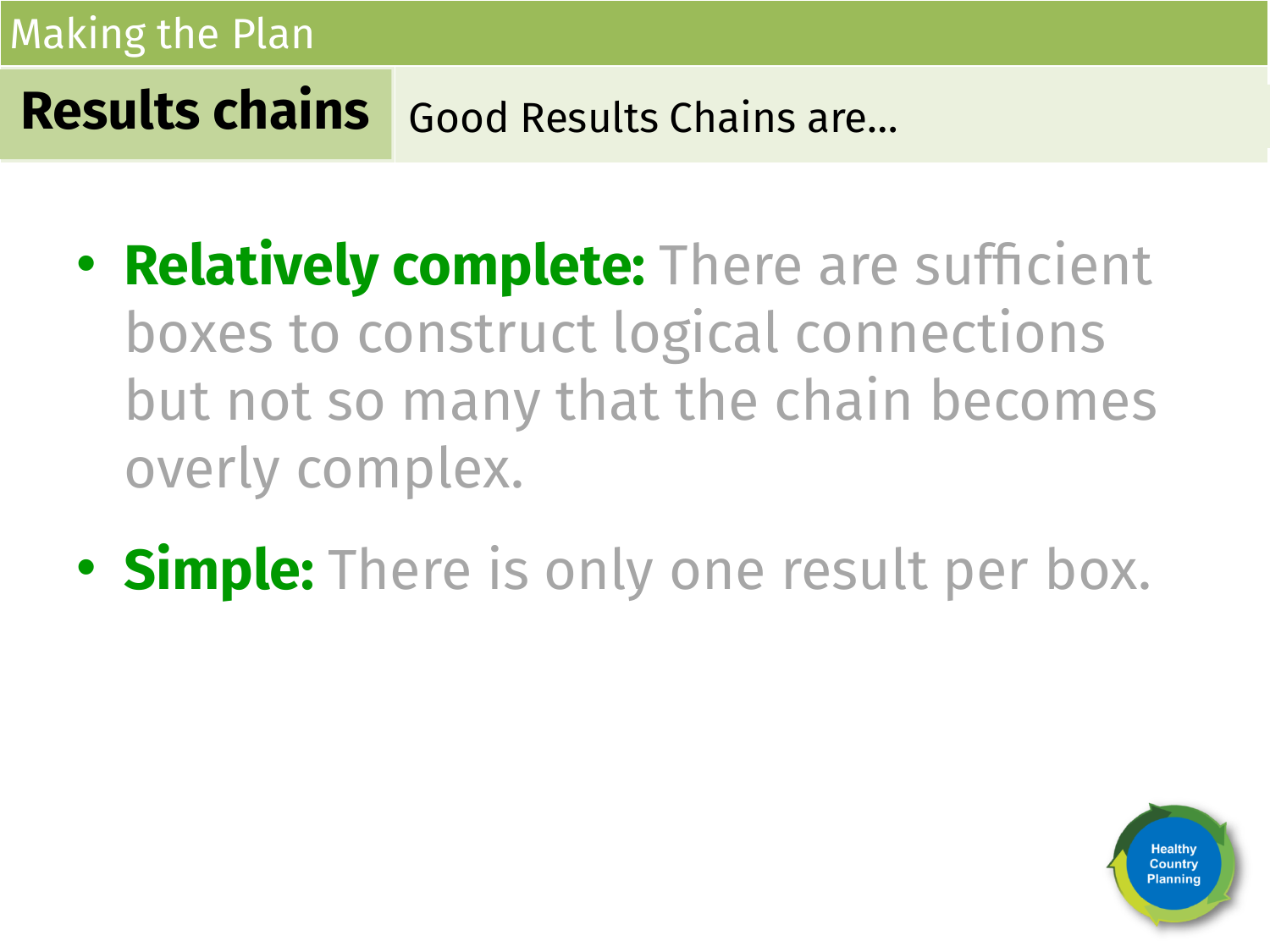

Making the Plan
Results chains
Good Results Chains are…
Relatively complete: There are sufficient boxes to construct logical connections but not so many that the chain becomes overly complex.
Simple: There is only one result per box.